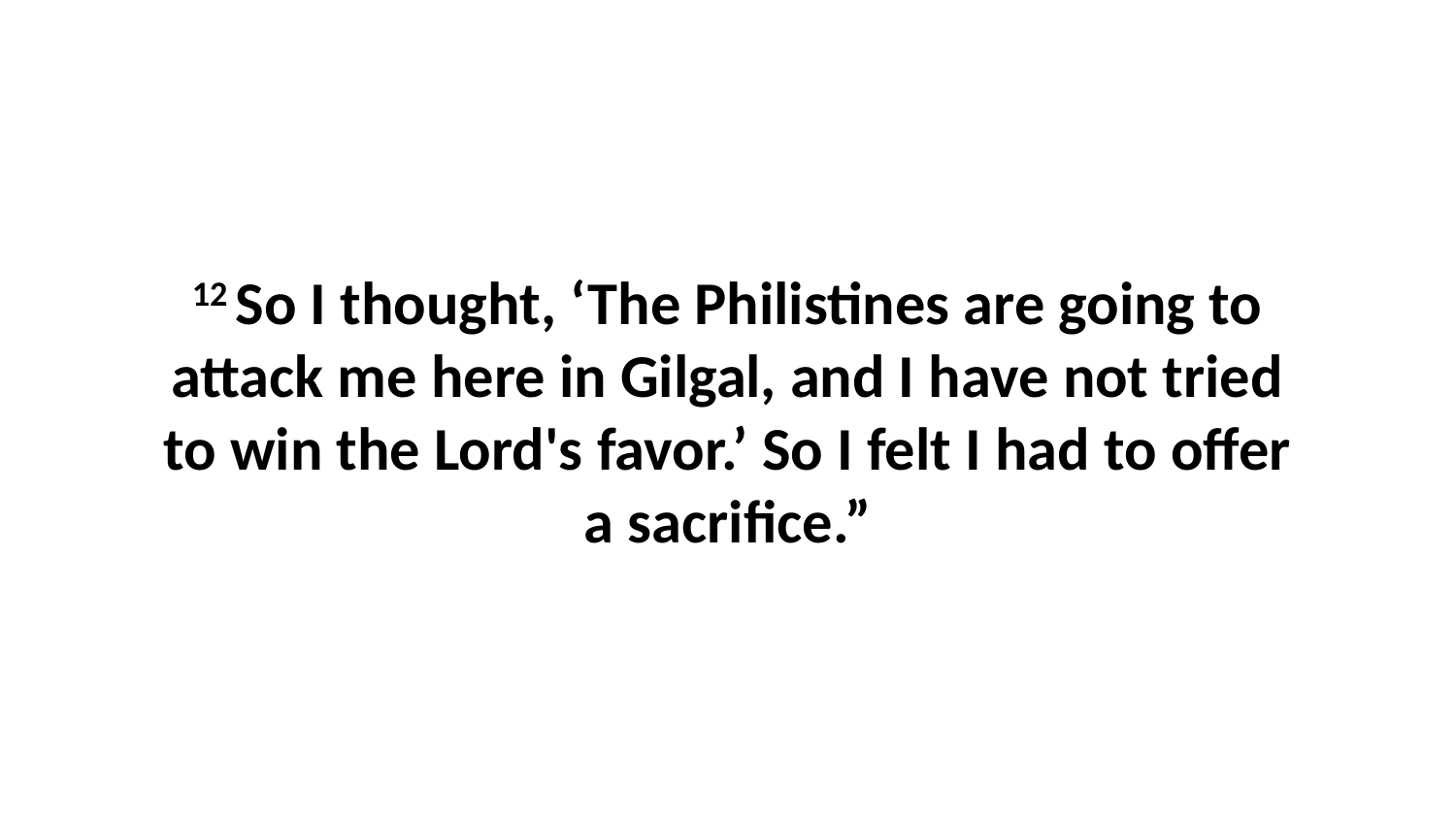

12 So I thought, ‘The Philistines are going to attack me here in Gilgal, and I have not tried to win the Lord's favor.’ So I felt I had to offer a sacrifice.”